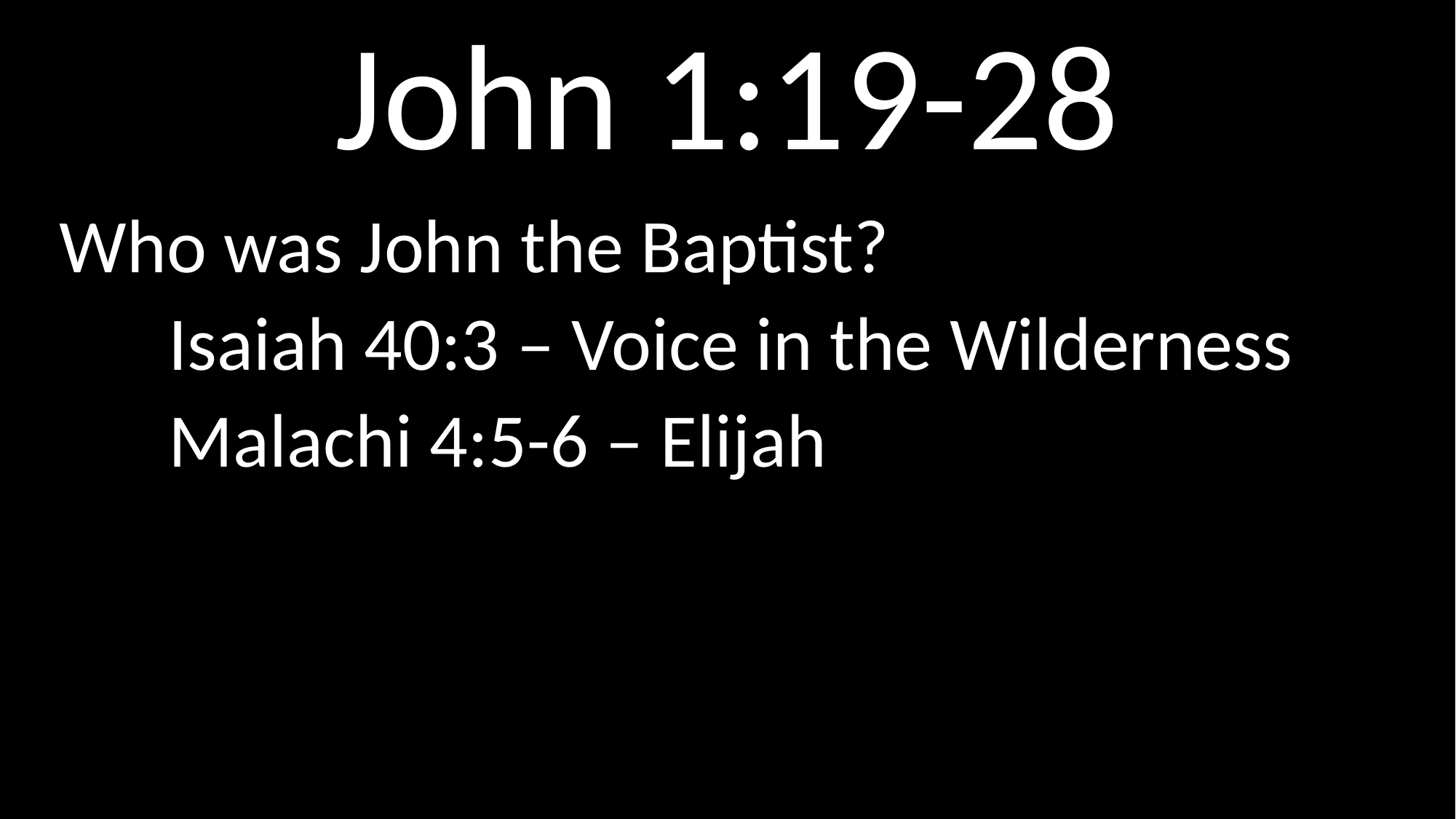

# John 1:19-28
Who was John the Baptist?
	Isaiah 40:3 – Voice in the Wilderness
	Malachi 4:5-6 – Elijah